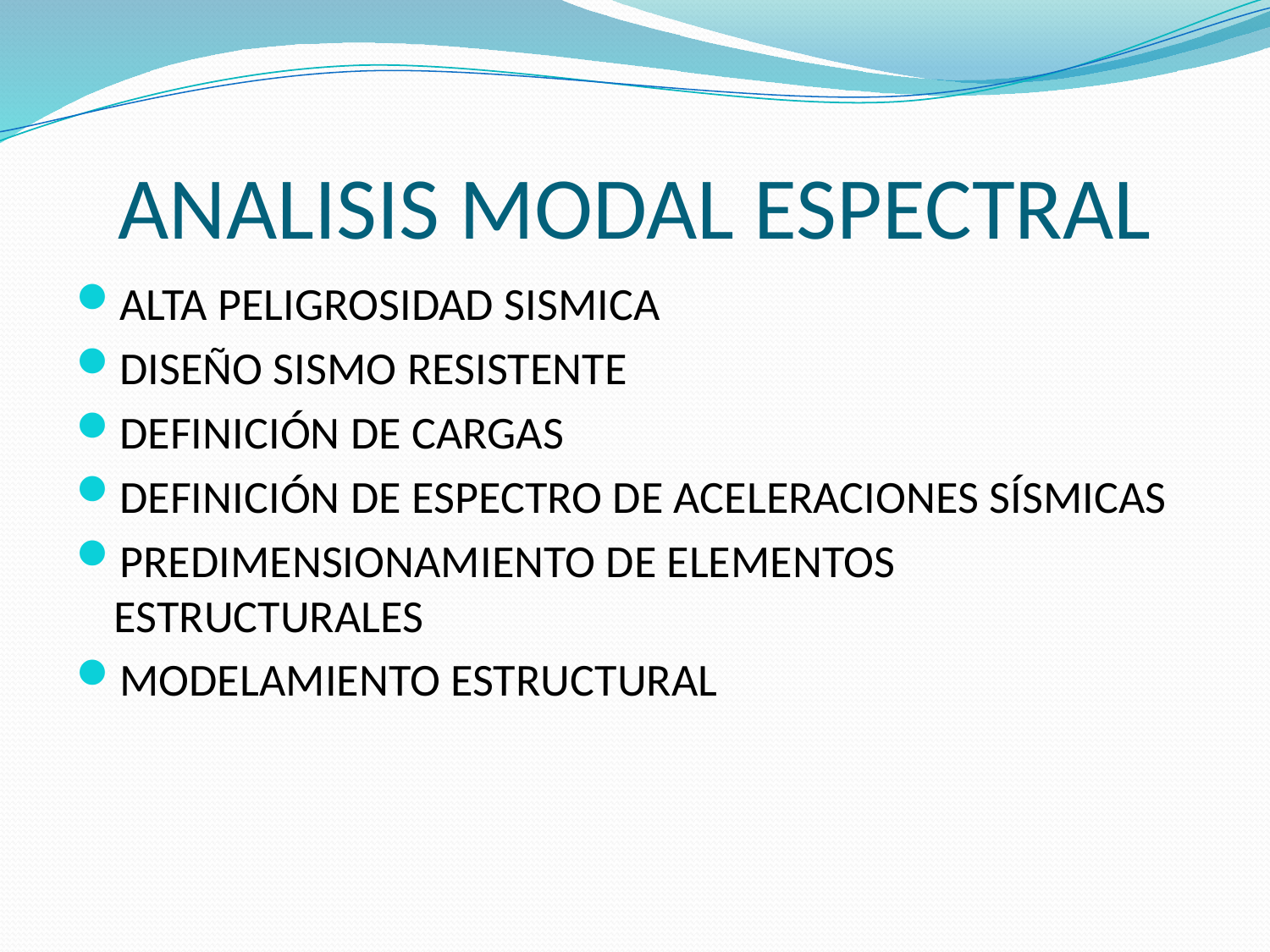

# ANALISIS MODAL ESPECTRAL
ALTA PELIGROSIDAD SISMICA
DISEÑO SISMO RESISTENTE
DEFINICIÓN DE CARGAS
DEFINICIÓN DE ESPECTRO DE ACELERACIONES SÍSMICAS
PREDIMENSIONAMIENTO DE ELEMENTOS ESTRUCTURALES
MODELAMIENTO ESTRUCTURAL